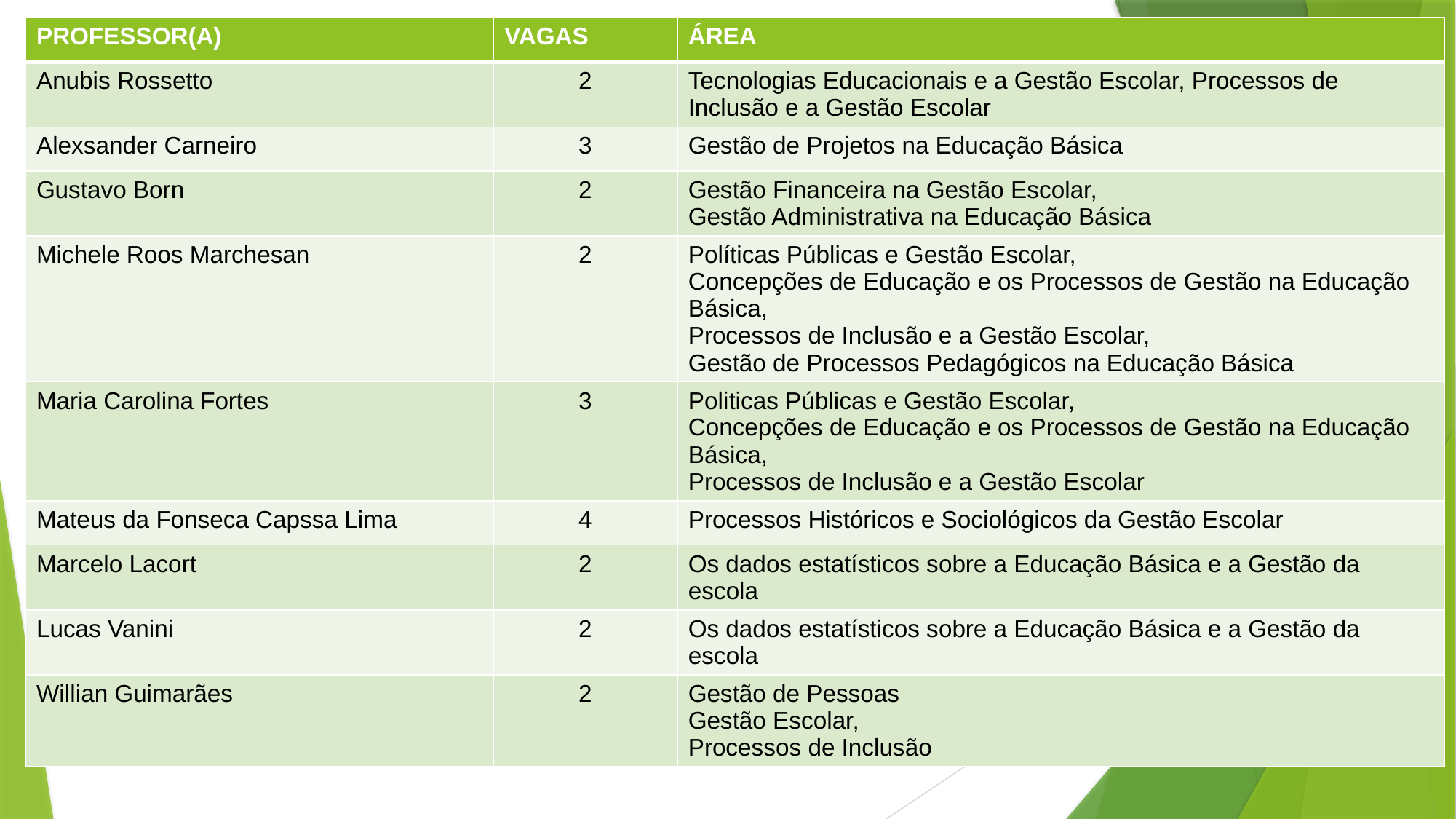

| PROFESSOR(A) | VAGAS | ÁREA |
| --- | --- | --- |
| Anubis Rossetto | 2 | Tecnologias Educacionais e a Gestão Escolar, Processos de Inclusão e a Gestão Escolar |
| Alexsander Carneiro | 3 | Gestão de Projetos na Educação Básica |
| Gustavo Born | 2 | Gestão Financeira na Gestão Escolar, Gestão Administrativa na Educação Básica |
| Michele Roos Marchesan | 2 | Políticas Públicas e Gestão Escolar, Concepções de Educação e os Processos de Gestão na Educação Básica, Processos de Inclusão e a Gestão Escolar, Gestão de Processos Pedagógicos na Educação Básica |
| Maria Carolina Fortes | 3 | Politicas Públicas e Gestão Escolar, Concepções de Educação e os Processos de Gestão na Educação Básica, Processos de Inclusão e a Gestão Escolar |
| Mateus da Fonseca Capssa Lima | 4 | Processos Históricos e Sociológicos da Gestão Escolar |
| Marcelo Lacort | 2 | Os dados estatísticos sobre a Educação Básica e a Gestão da escola |
| Lucas Vanini | 2 | Os dados estatísticos sobre a Educação Básica e a Gestão da escola |
| Willian Guimarães | 2 | Gestão de Pessoas Gestão Escolar, Processos de Inclusão |